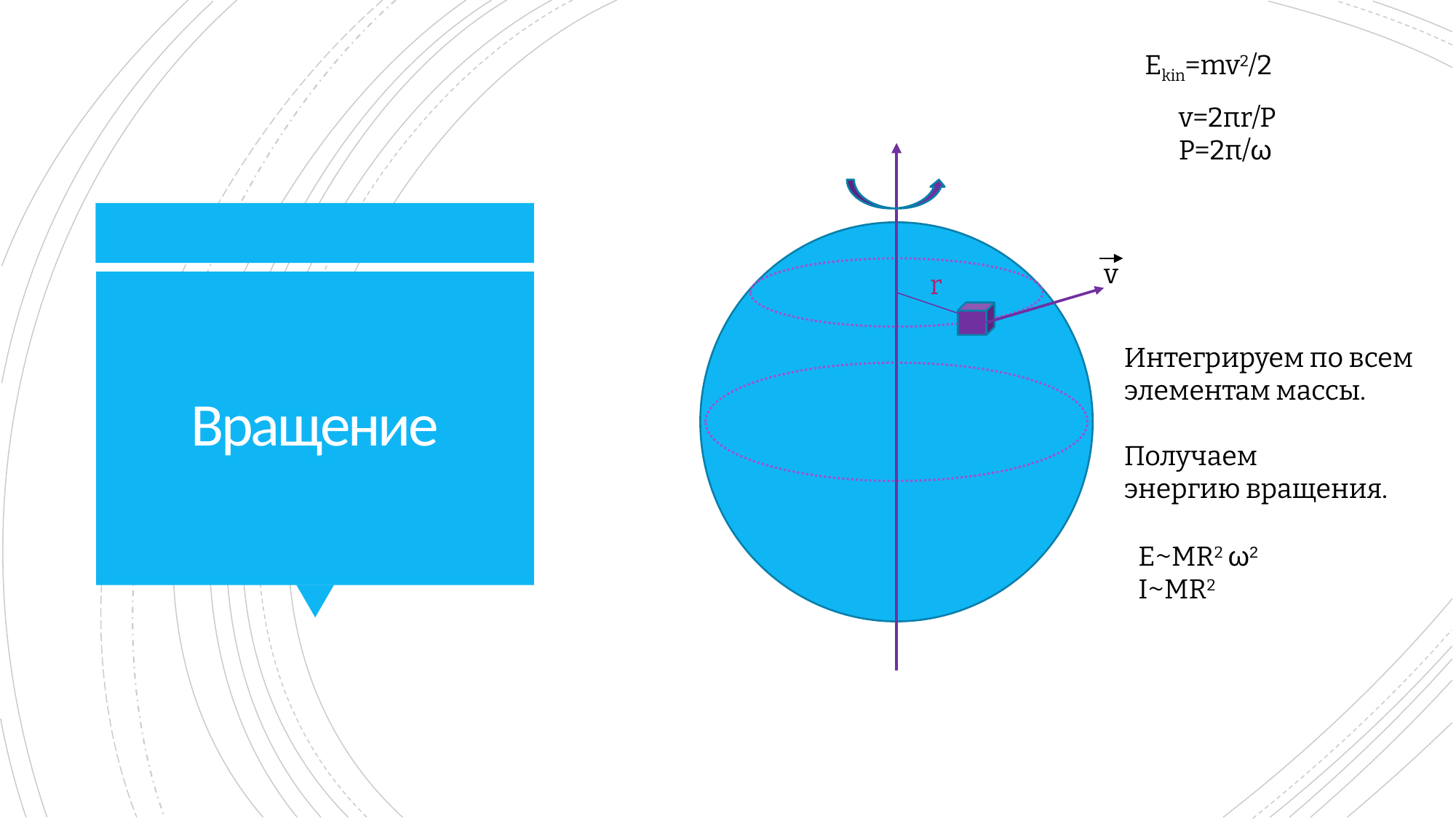

Ekin=mv2/2
v=2πr/P
P=2π/ω

v

r
# Вращение

Интегрируем по всем
элементам массы.
Получаем
энергию вращения.

E~MR2 ω2
I~MR2